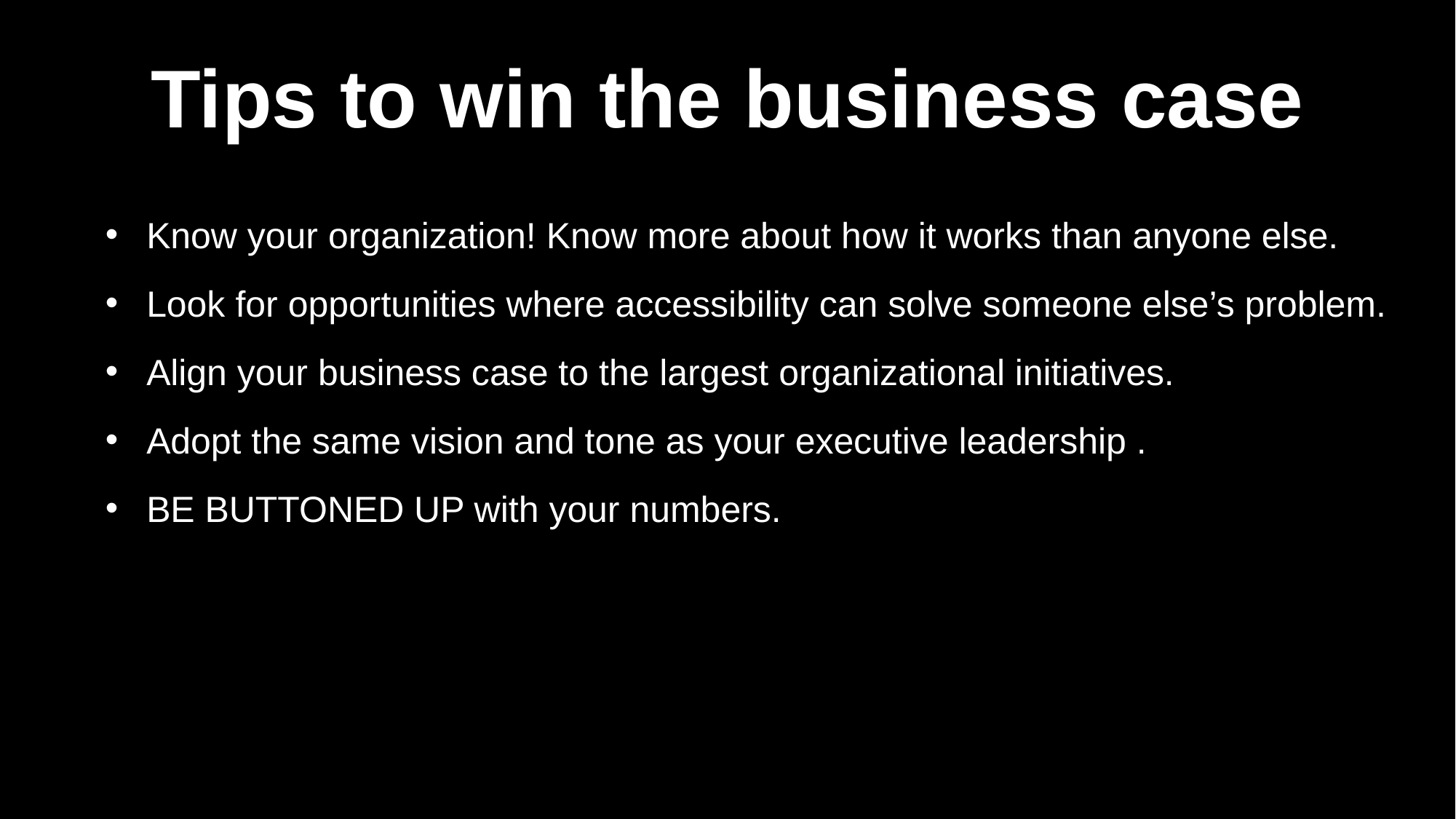

# Tips to win the business case
Know your organization! Know more about how it works than anyone else.
Look for opportunities where accessibility can solve someone else’s problem.
Align your business case to the largest organizational initiatives.
Adopt the same vision and tone as your executive leadership .
BE BUTTONED UP with your numbers.